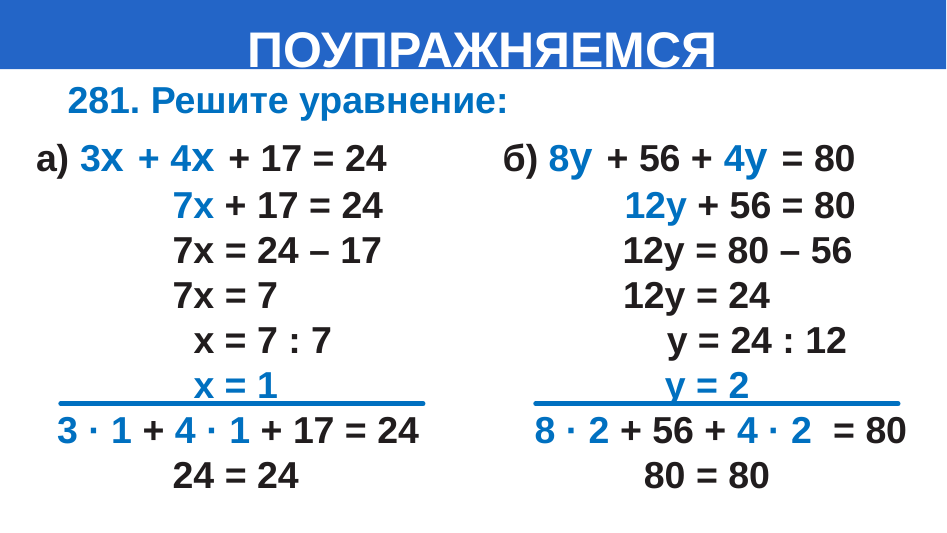

# ПОУПРАЖНЯЕМСЯ

   281. Решите уравнение:
а) 3x + 4x + 17 = 24           б) 8y + 56 + 4y = 80
             7х + 17 = 24                       12у + 56 = 80
             7х = 24 – 17                       12у = 80 – 56
             7х = 7                                 12у = 24
               х = 7 : 7                                у = 24 : 12
               х = 1                                     у = 2
  3 · 1 + 4 · 1 + 17 = 24           8 · 2 + 56 + 4 · 2  = 80
             24 = 24                                 80 = 80